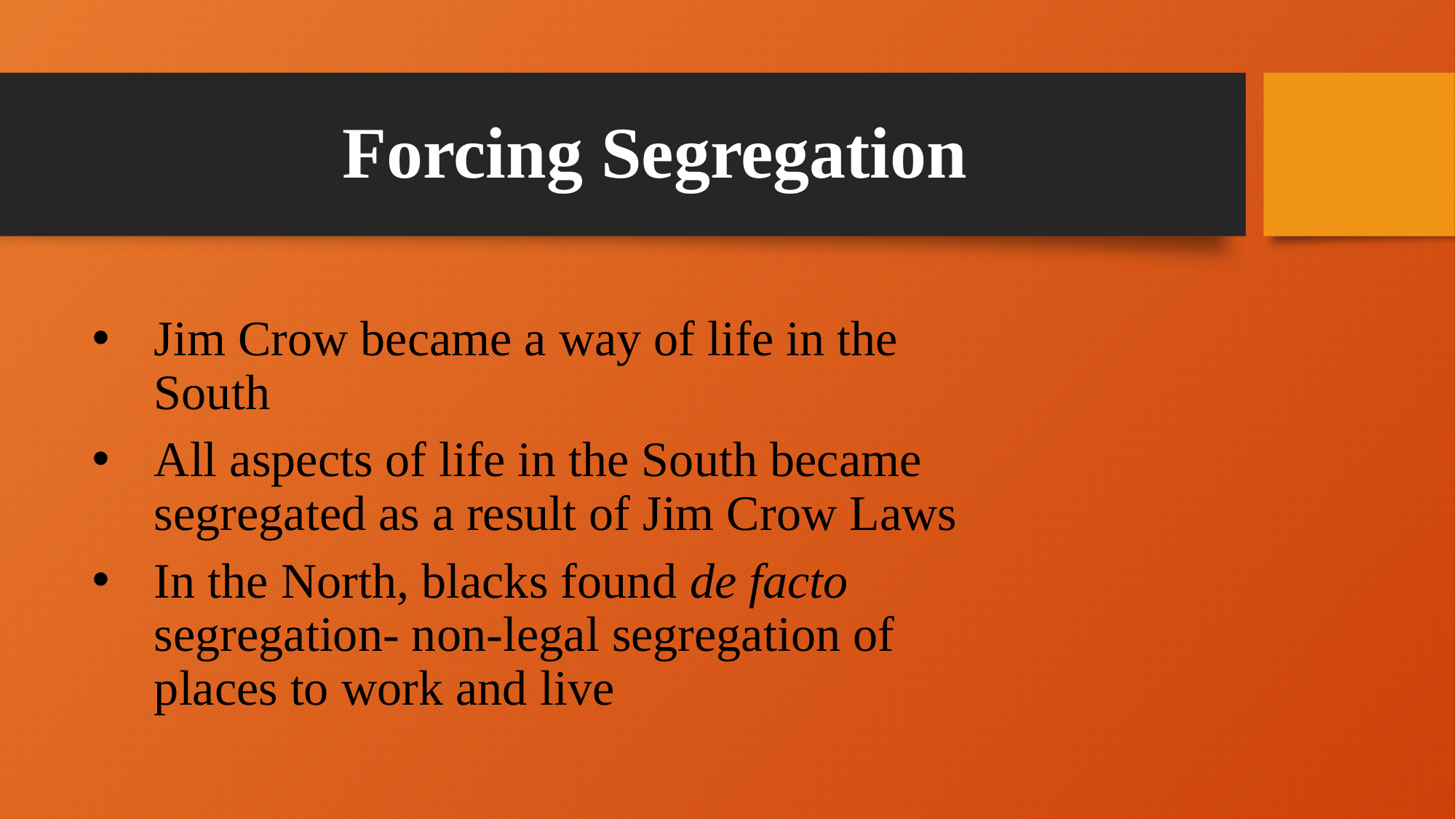

# Forcing Segregation
Jim Crow became a way of life in the South
All aspects of life in the South became segregated as a result of Jim Crow Laws
In the North, blacks found de facto segregation- non-legal segregation of places to work and live